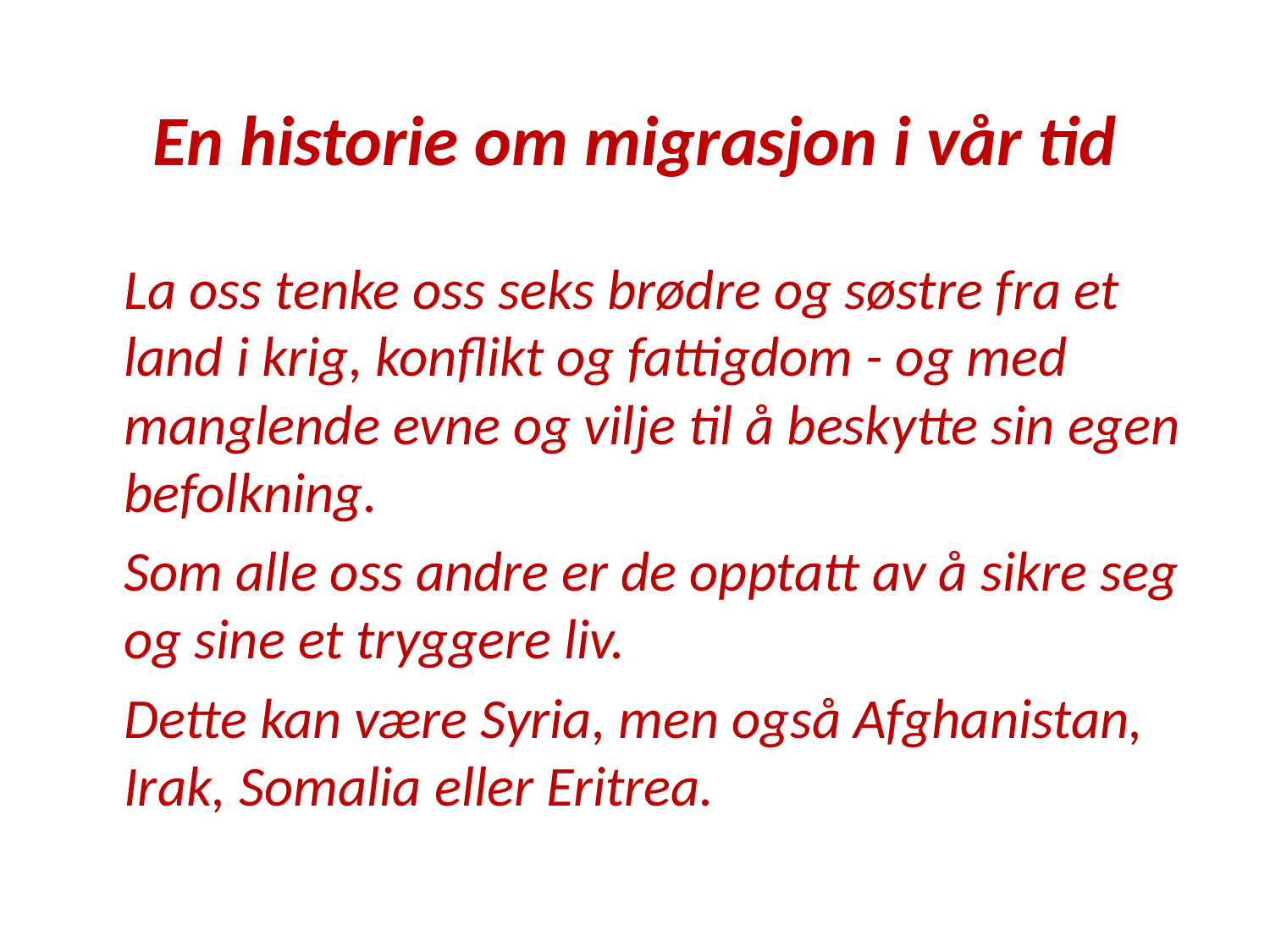

# En historie om migrasjon i vår tid
	La oss tenke oss seks brødre og søstre fra et land i krig, konflikt og fattigdom - og med manglende evne og vilje til å beskytte sin egen befolkning.
	Som alle oss andre er de opptatt av å sikre seg og sine et tryggere liv.
	Dette kan være Syria, men også Afghanistan, Irak, Somalia eller Eritrea.